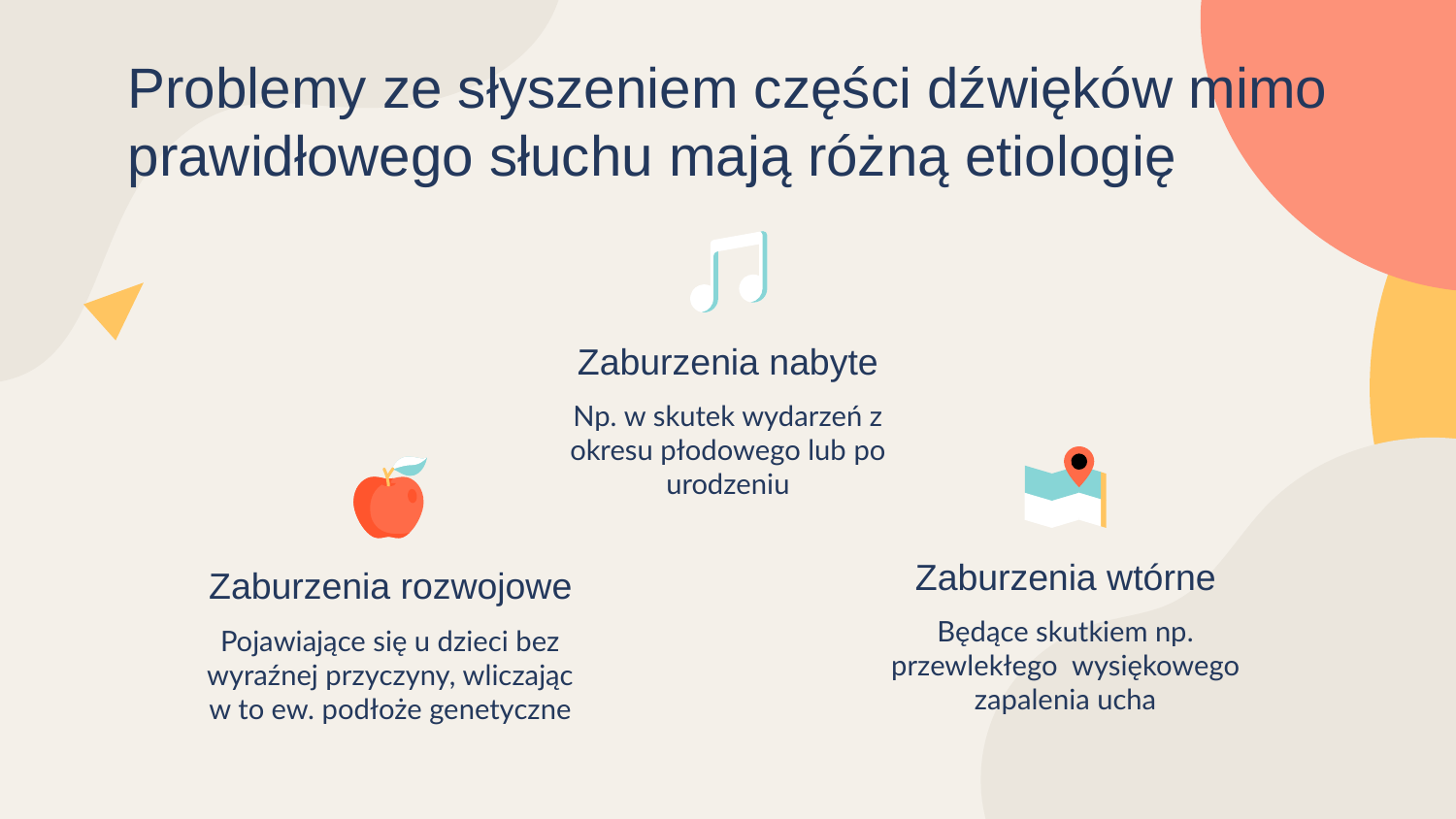

Problemy ze słyszeniem części dźwięków mimo prawidłowego słuchu mają różną etiologię

Zaburzenia nabyte
Np. w skutek wydarzeń z okresu płodowego lub po urodzeniu

Zaburzenia wtórne
Zaburzenia rozwojowe
Będące skutkiem np. przewlekłego  wysiękowego zapalenia ucha
Pojawiające się u dzieci bez wyraźnej przyczyny, wliczając w to ew. podłoże genetyczne